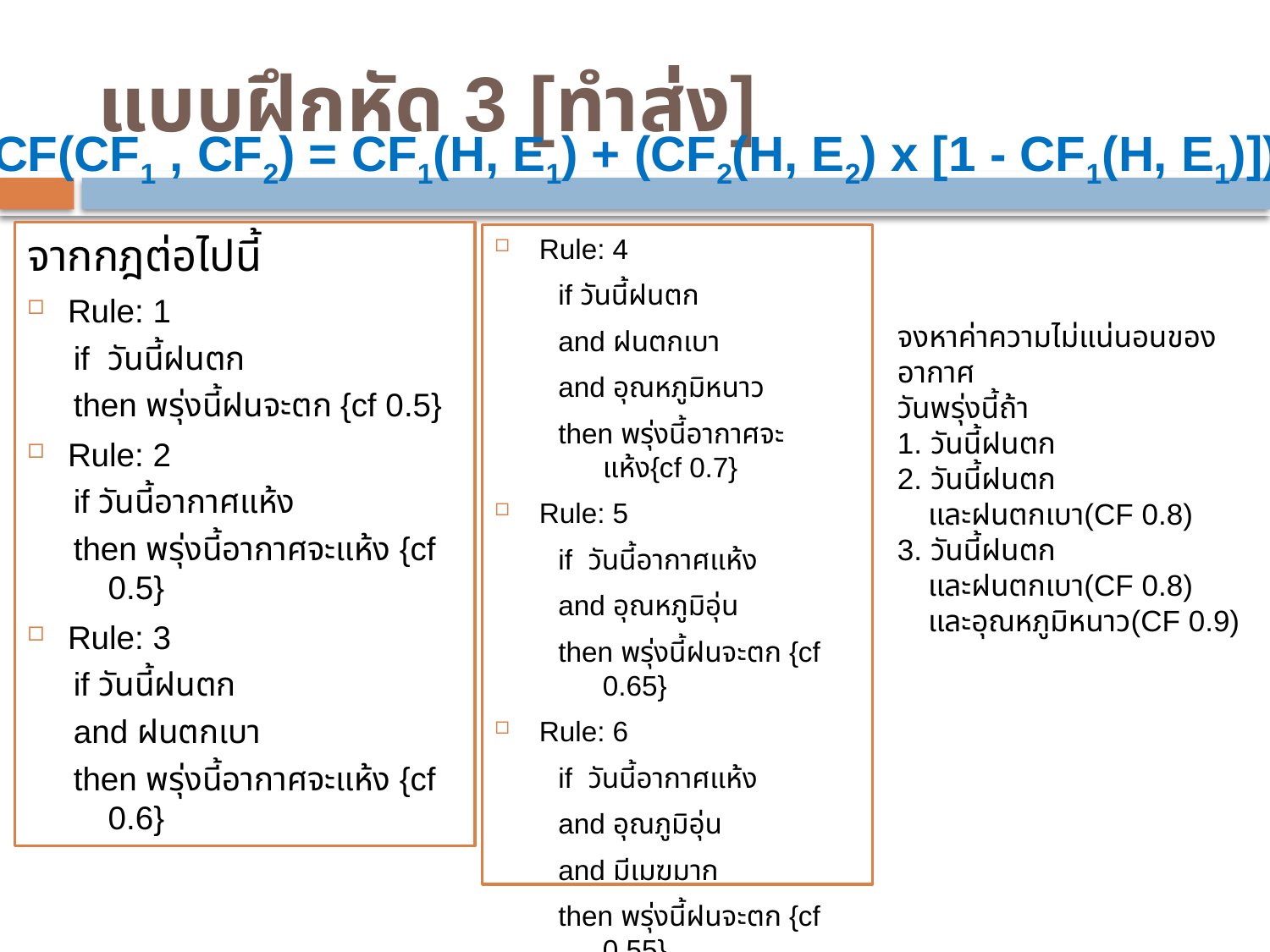

# แบบฝึกหัด 3 [ทำส่ง]
CF(CF1 , CF2) = CF1(H, E1) + (CF2(H, E2) x [1 - CF1(H, E1)])

จากกฎต่อไปนี้
Rule: 1
if  วันนี้ฝนตก
then พรุ่งนี้ฝนจะตก {cf 0.5}
Rule: 2
if วันนี้อากาศแห้ง
then พรุ่งนี้อากาศจะแห้ง {cf 0.5}
Rule: 3
if วันนี้ฝนตก
and ฝนตกเบา
then พรุ่งนี้อากาศจะแห้ง {cf 0.6}

Rule: 4
if วันนี้ฝนตก
and ฝนตกเบา
and อุณหภูมิหนาว
then พรุ่งนี้อากาศจะแห้ง{cf 0.7}
Rule: 5
if  วันนี้อากาศแห้ง
and อุณหภูมิอุ่น
then พรุ่งนี้ฝนจะตก {cf 0.65}
Rule: 6
if  วันนี้อากาศแห้ง
and อุณภูมิอุ่น
and มีเมฆมาก
then พรุ่งนี้ฝนจะตก {cf 0.55}

จงหาค่าความไม่แน่นอนของอากาศ
วันพรุ่งนี้ถ้า
1. วันนี้ฝนตก
2. วันนี้ฝนตก
    และฝนตกเบา(CF 0.8)
3. วันนี้ฝนตก
    และฝนตกเบา(CF 0.8)
    และอุณหภูมิหนาว(CF 0.9)